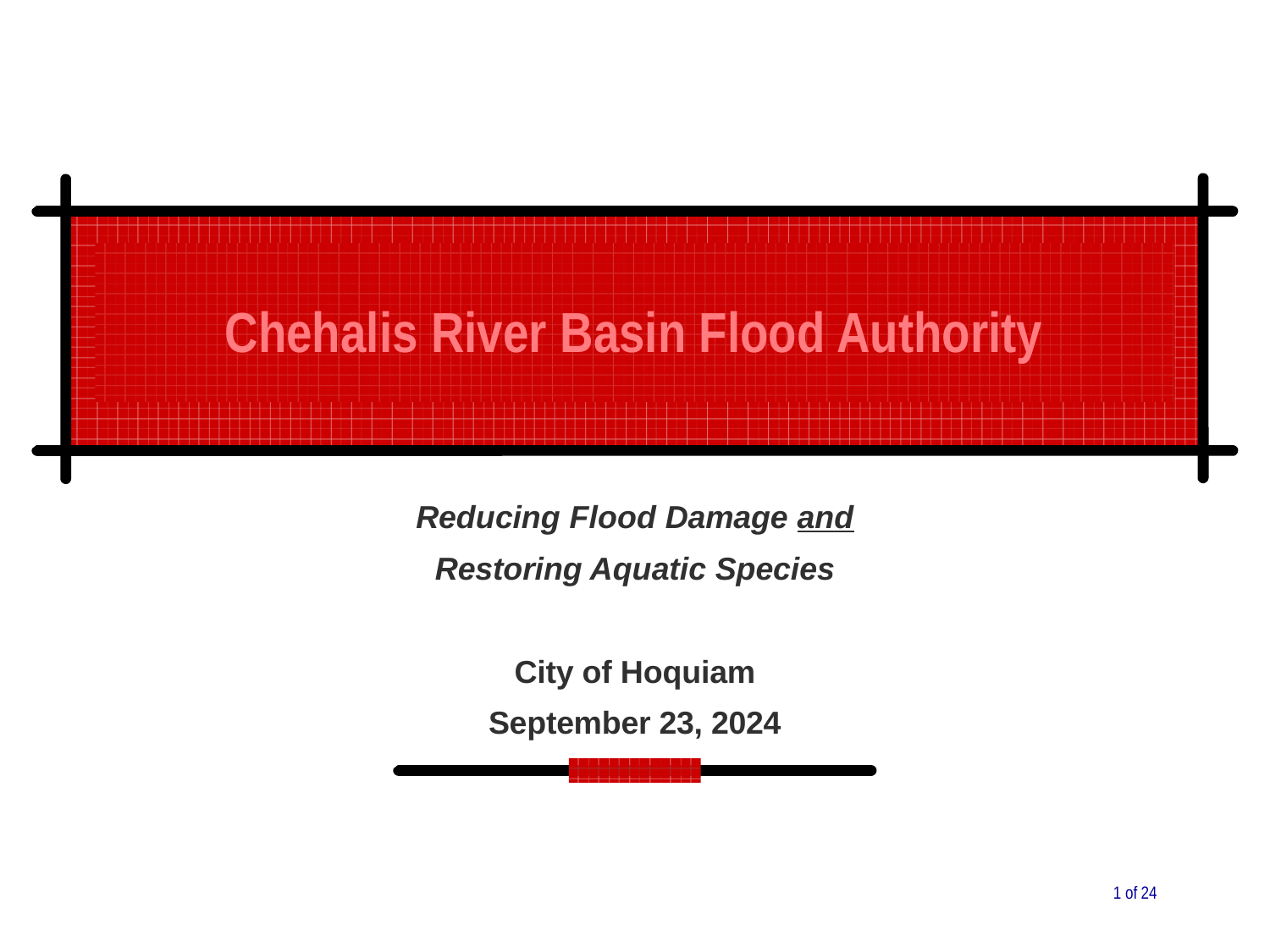

Chehalis River Basin Flood Authority

Reducing Flood Damage and
Restoring Aquatic Species

City of Hoquiam
September 23, 2024

1 of 24